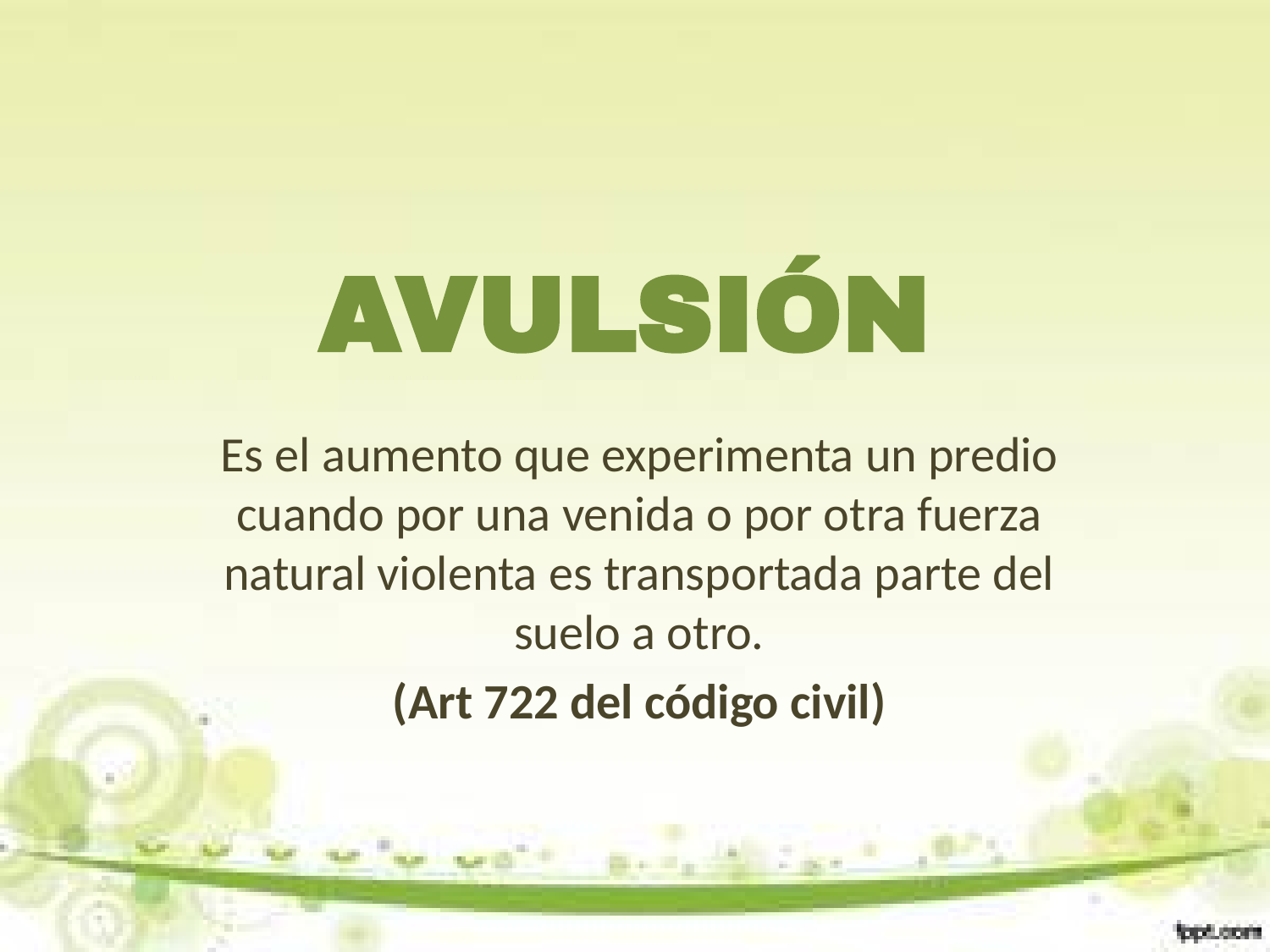

# AVULSIÓN
Es el aumento que experimenta un predio cuando por una venida o por otra fuerza natural violenta es transportada parte del suelo a otro.
(Art 722 del código civil)